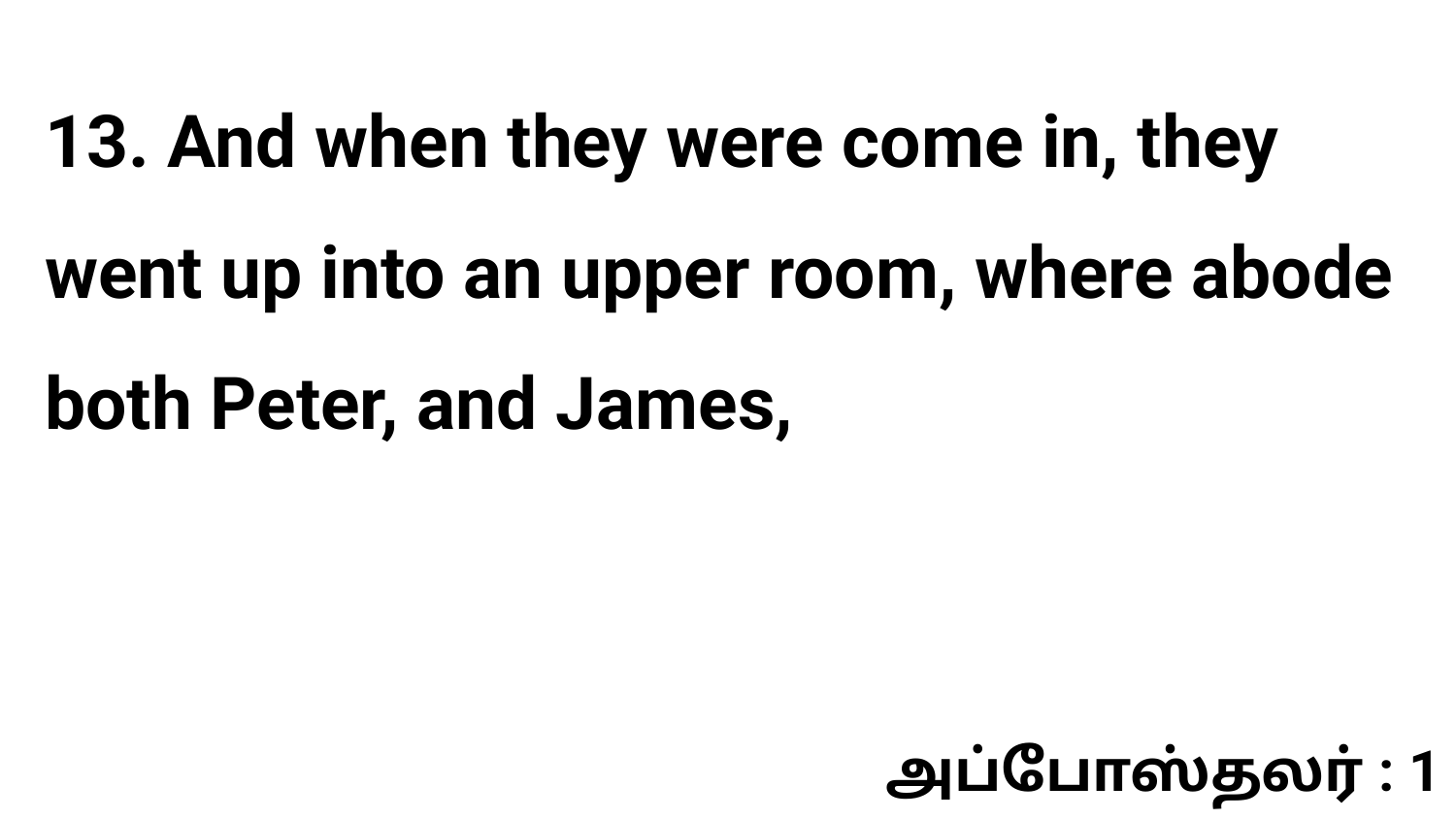

13. And when they were come in, they went up into an upper room, where abode both Peter, and James,
அப்போஸ்தலர் : 1